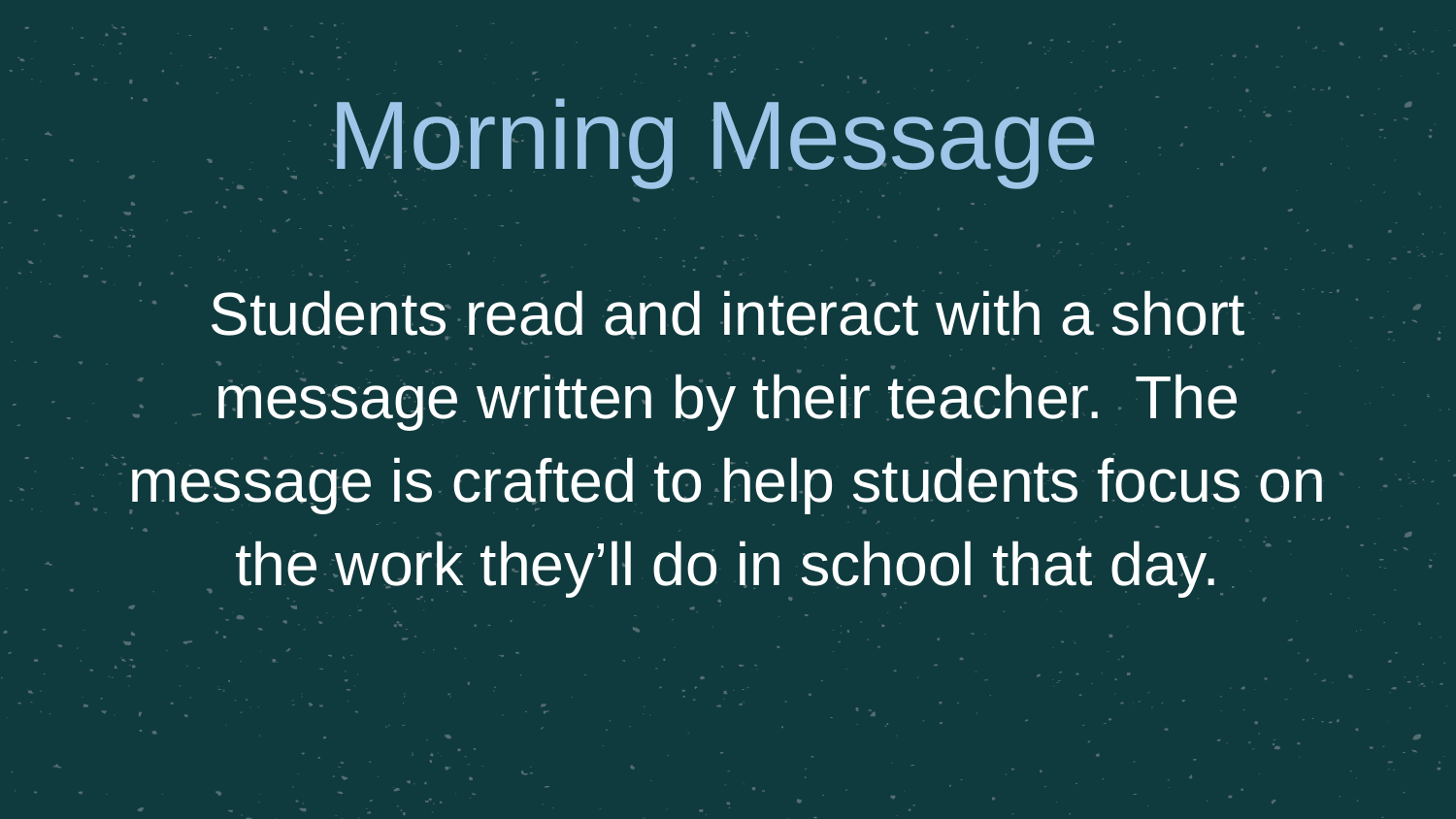

# Morning Message
Students read and interact with a short message written by their teacher.  The message is crafted to help students focus on the work they’ll do in school that day.